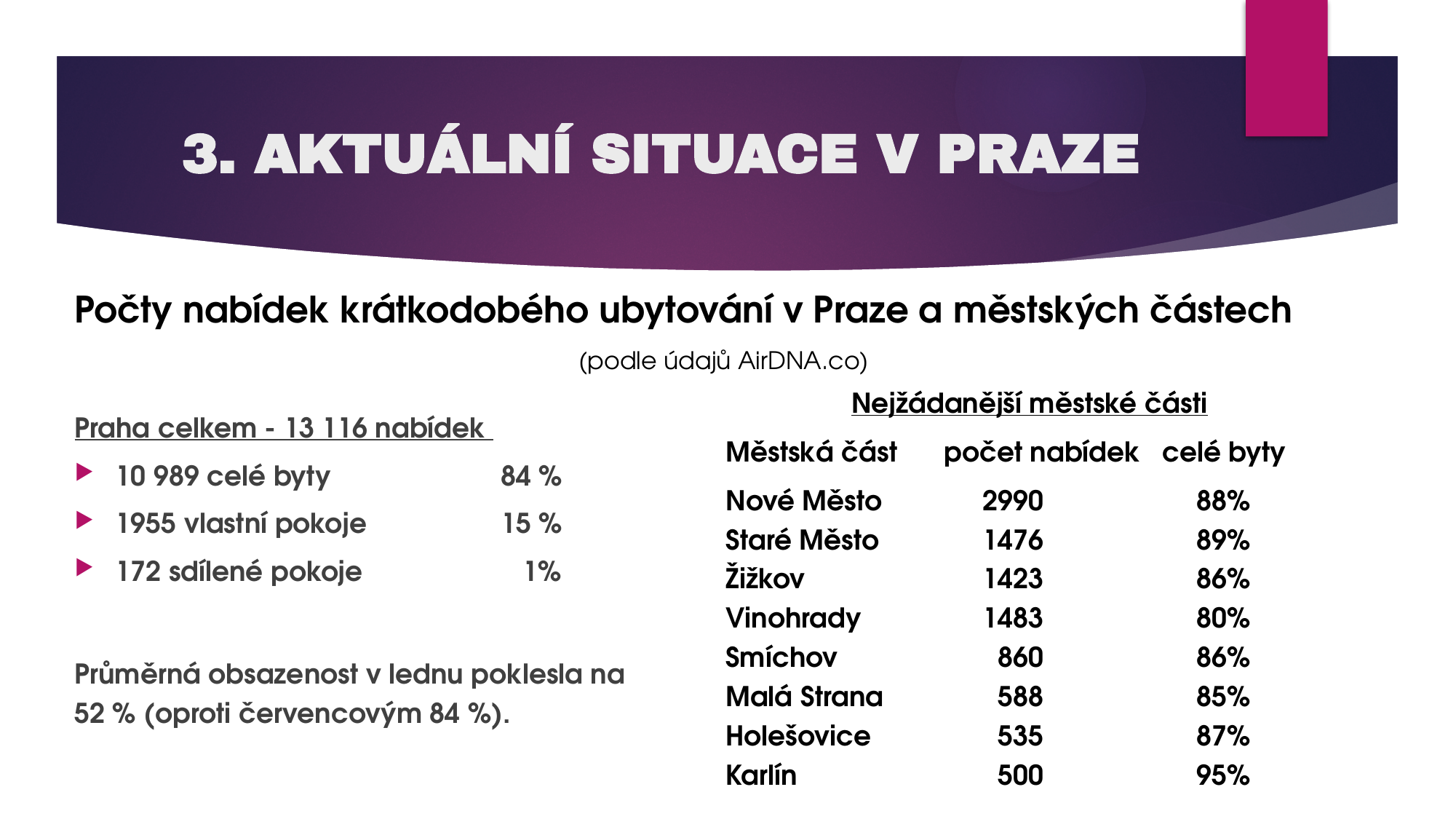

# 3. Aktuální SITUACE V PRAZE
Počty nabídek krátkodobého ubytování v Praze a městských částech
(podle údajů AirDNA.co)
Nejžádanější městské části
Městská část	počet nabídek	celé byty
Nové Město 	2990	88%
Staré Město	1476	89%
Žižkov	1423	86%
Vinohrady	1483	80%
Smíchov	  860	86%
Malá Strana	  588	85%
Holešovice	  535	87%
Karlín	  500	95%

Praha celkem - 13 116 nabídek
10 989 celé byty	84 %
1955 vlastní pokoje	15 %
172 sdílené pokoje 	1%

Průměrná obsazenost v lednu poklesla na 52 % (oproti červencovým 84 %).